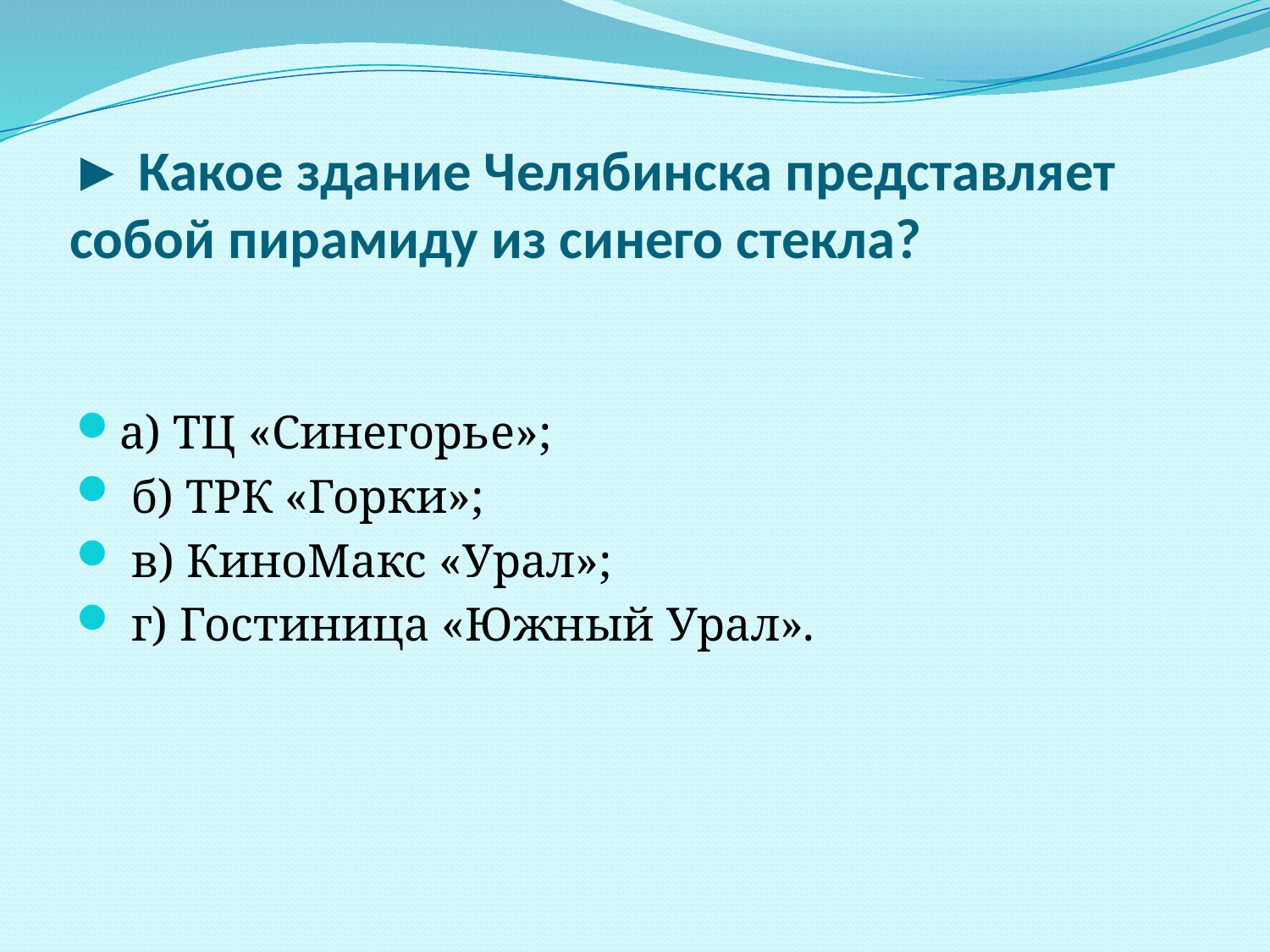

# ► Какое здание Челябинска представляет собой пирамиду из синего стекла?

а) ТЦ «Синегорье»;
 б) ТРК «Горки»;
 в) КиноМакс «Урал»;
 г) Гостиница «Южный Урал».